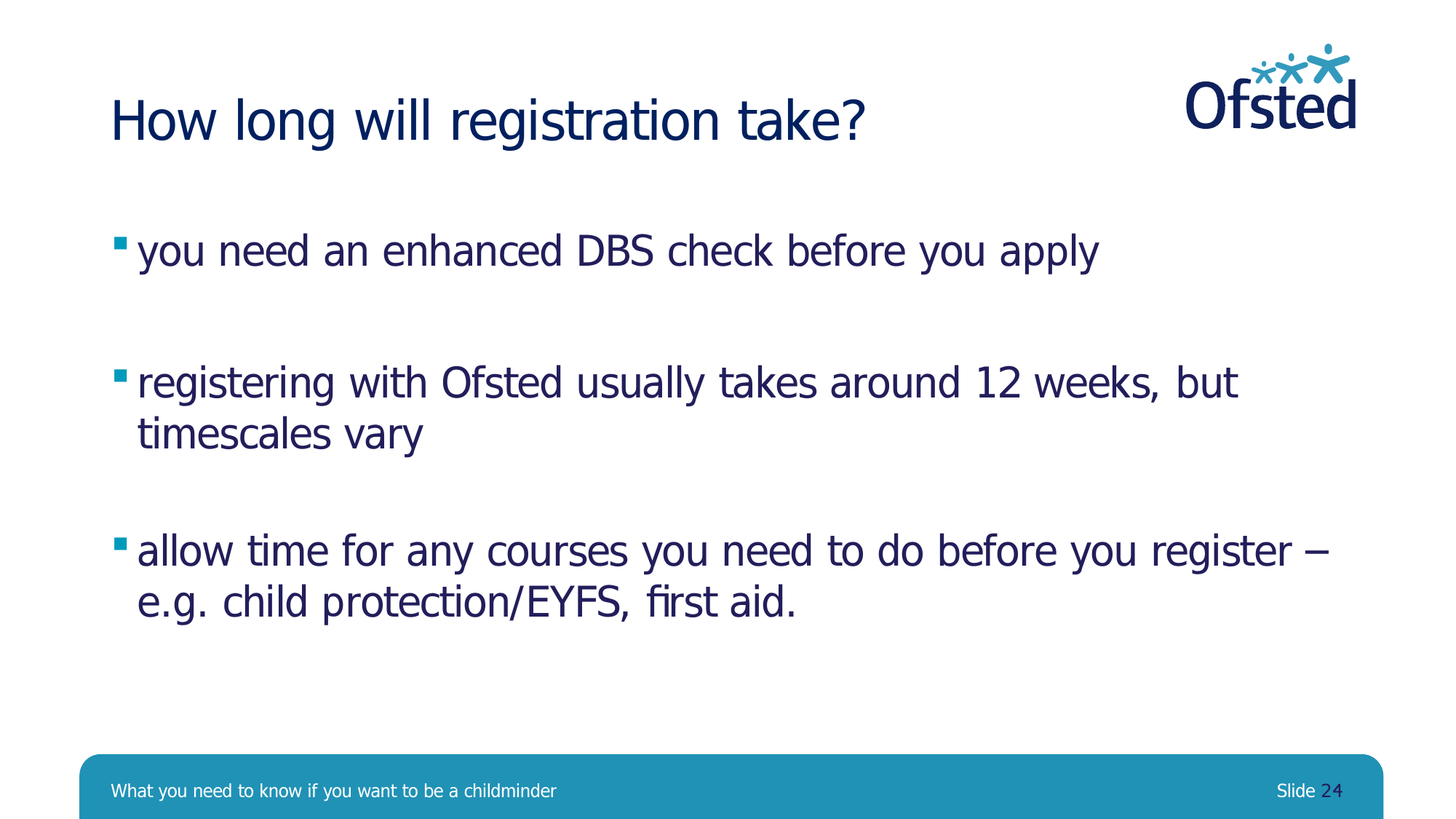

# How long will registration take?
you need an enhanced DBS check before you apply

registering with Ofsted usually takes around 12 weeks, but timescales vary
allow time for any courses you need to do before you register – e.g. child protection/EYFS, first aid.
What you need to know if you want to be a childminder
Slide 24